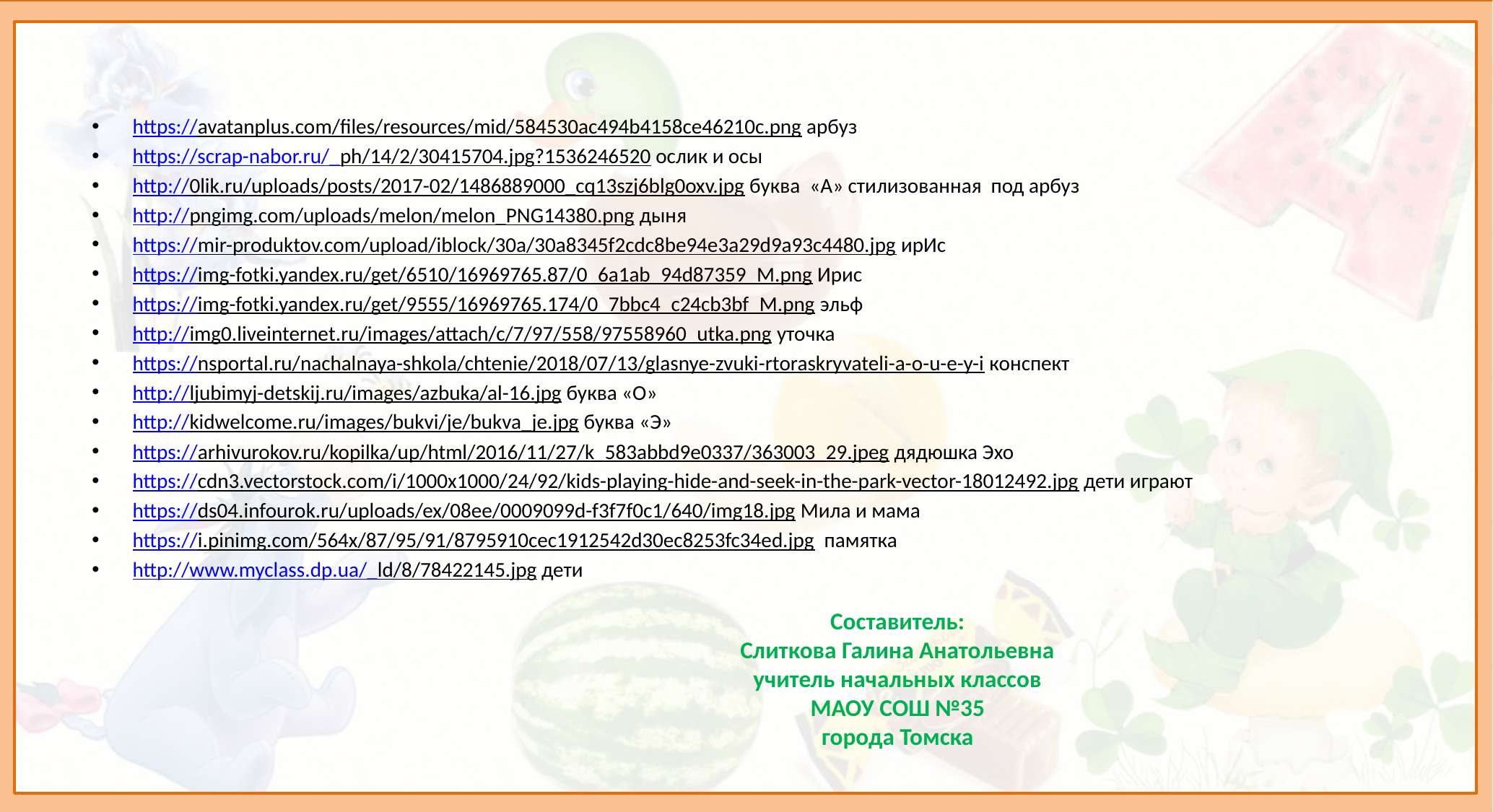

https://avatanplus.com/files/resources/mid/584530ac494b4158ce46210c.png арбуз
https://scrap-nabor.ru/_ph/14/2/30415704.jpg?1536246520 ослик и осы
http://0lik.ru/uploads/posts/2017-02/1486889000_cq13szj6blg0oxv.jpg буква  «А» стилизованная  под арбуз
http://pngimg.com/uploads/melon/melon_PNG14380.png дыня
https://mir-produktov.com/upload/iblock/30a/30a8345f2cdc8be94e3a29d9a93c4480.jpg ирИс
https://img-fotki.yandex.ru/get/6510/16969765.87/0_6a1ab_94d87359_M.png Ирис
https://img-fotki.yandex.ru/get/9555/16969765.174/0_7bbc4_c24cb3bf_M.png эльф
http://img0.liveinternet.ru/images/attach/c/7/97/558/97558960_utka.png уточка
https://nsportal.ru/nachalnaya-shkola/chtenie/2018/07/13/glasnye-zvuki-rtoraskryvateli-a-o-u-e-y-i конспект
http://ljubimyj-detskij.ru/images/azbuka/al-16.jpg буква «О»
http://kidwelcome.ru/images/bukvi/je/bukva_je.jpg буква «Э»
https://arhivurokov.ru/kopilka/up/html/2016/11/27/k_583abbd9e0337/363003_29.jpeg дядюшка Эхо
https://cdn3.vectorstock.com/i/1000x1000/24/92/kids-playing-hide-and-seek-in-the-park-vector-18012492.jpg дети играют
https://ds04.infourok.ru/uploads/ex/08ee/0009099d-f3f7f0c1/640/img18.jpg Мила и мама
https://i.pinimg.com/564x/87/95/91/8795910cec1912542d30ec8253fc34ed.jpg  памятка
http://www.myclass.dp.ua/_ld/8/78422145.jpg дети
# Составитель: Слиткова Галина Анатольевна учитель начальных классов МАОУ СОШ №35 города Томска